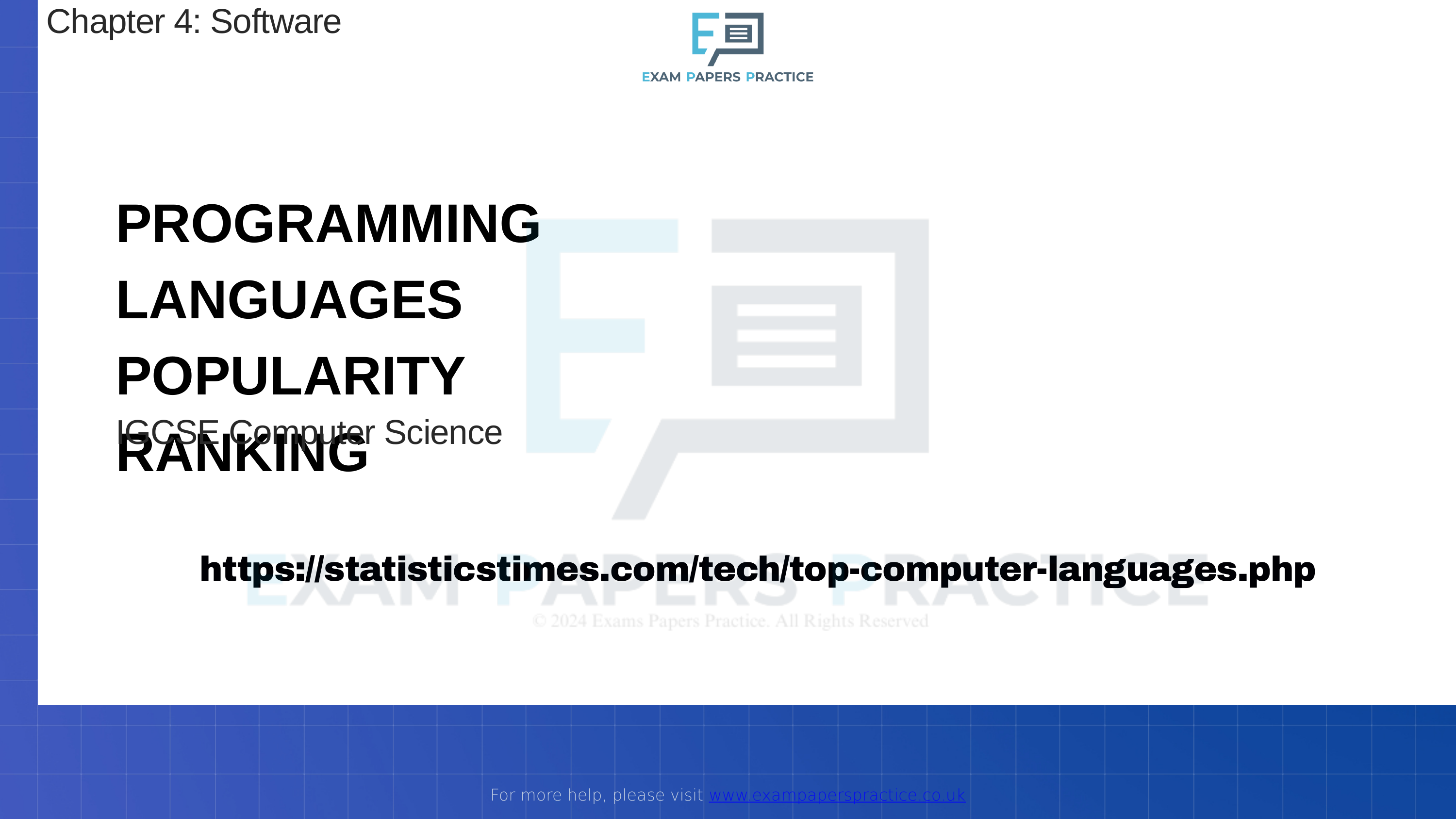

Chapter 4: Software

For more help, please visit www.exampaperspractice.co.uk
PROGRAMMING LANGUAGES POPULARITY
RANKING
IGCSE Computer Science
https://statisticstimes.com/tech/top-computer-languages.php